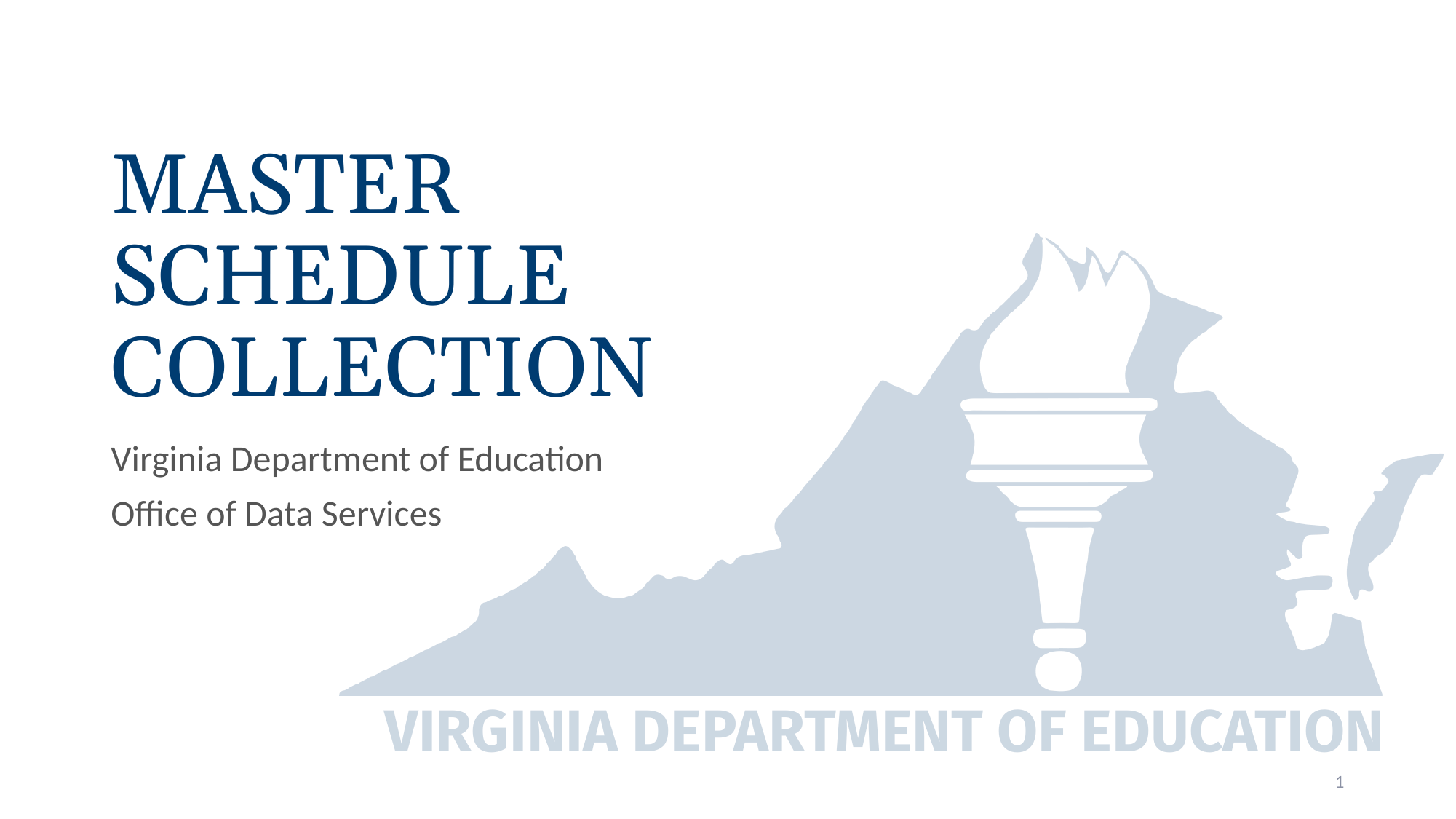

# Master Schedule Collection
Virginia Department of Education
Office of Data Services
1